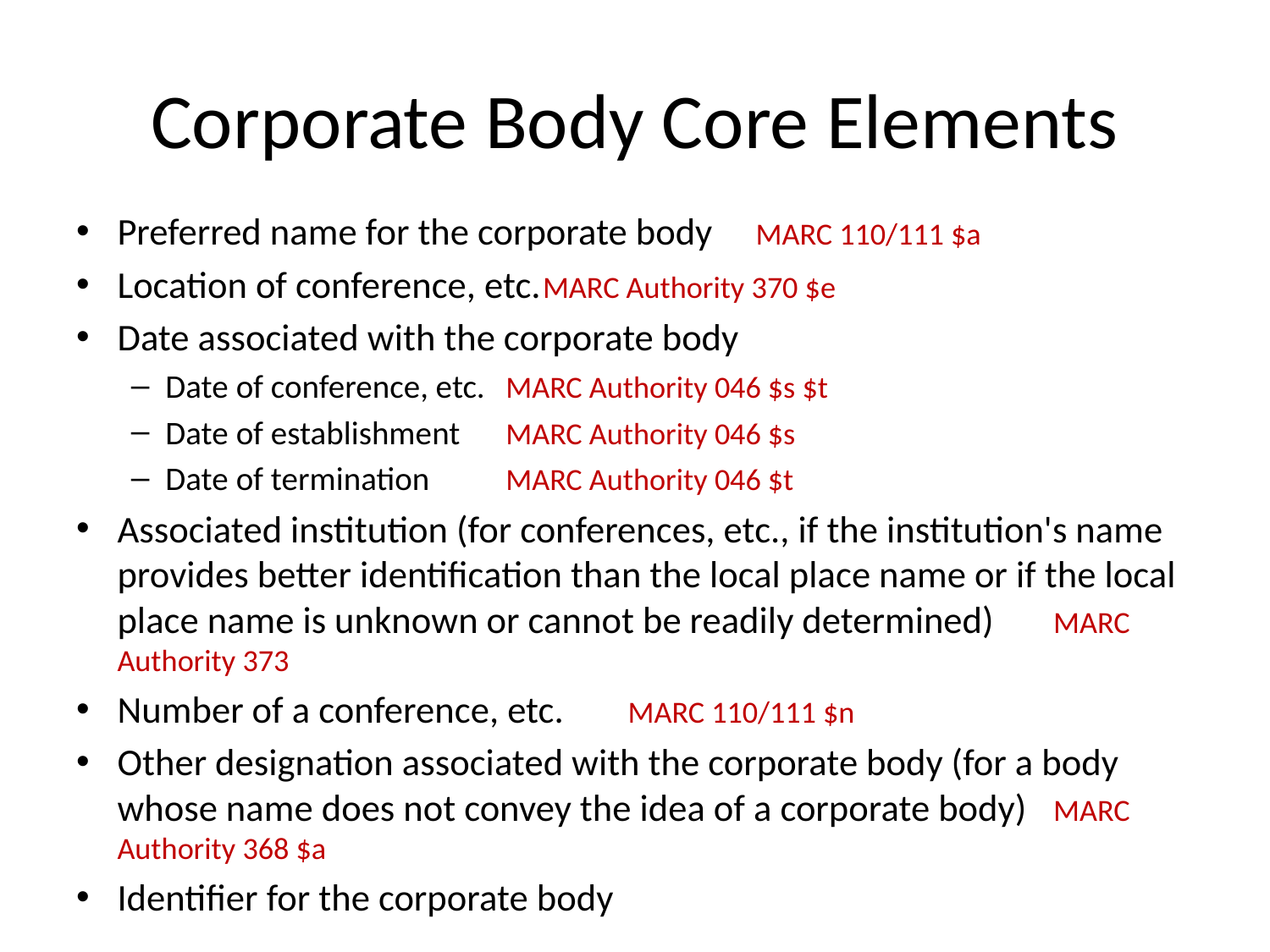

# Corporate Body Core Elements
Preferred name for the corporate body     MARC 110/111 $a
Location of conference, etc.	MARC Authority 370 $e
Date associated with the corporate body
Date of conference, etc.		MARC Authority 046 $s $t
Date of establishment		MARC Authority 046 $s
Date of termination		MARC Authority 046 $t
Associated institution (for conferences, etc., if the institution's name provides better identification than the local place name or if the local place name is unknown or cannot be readily determined)	MARC Authority 373
Number of a conference, etc.  	MARC 110/111 $n
Other designation associated with the corporate body (for a body whose name does not convey the idea of a corporate body)		MARC Authority 368 $a
Identifier for the corporate body